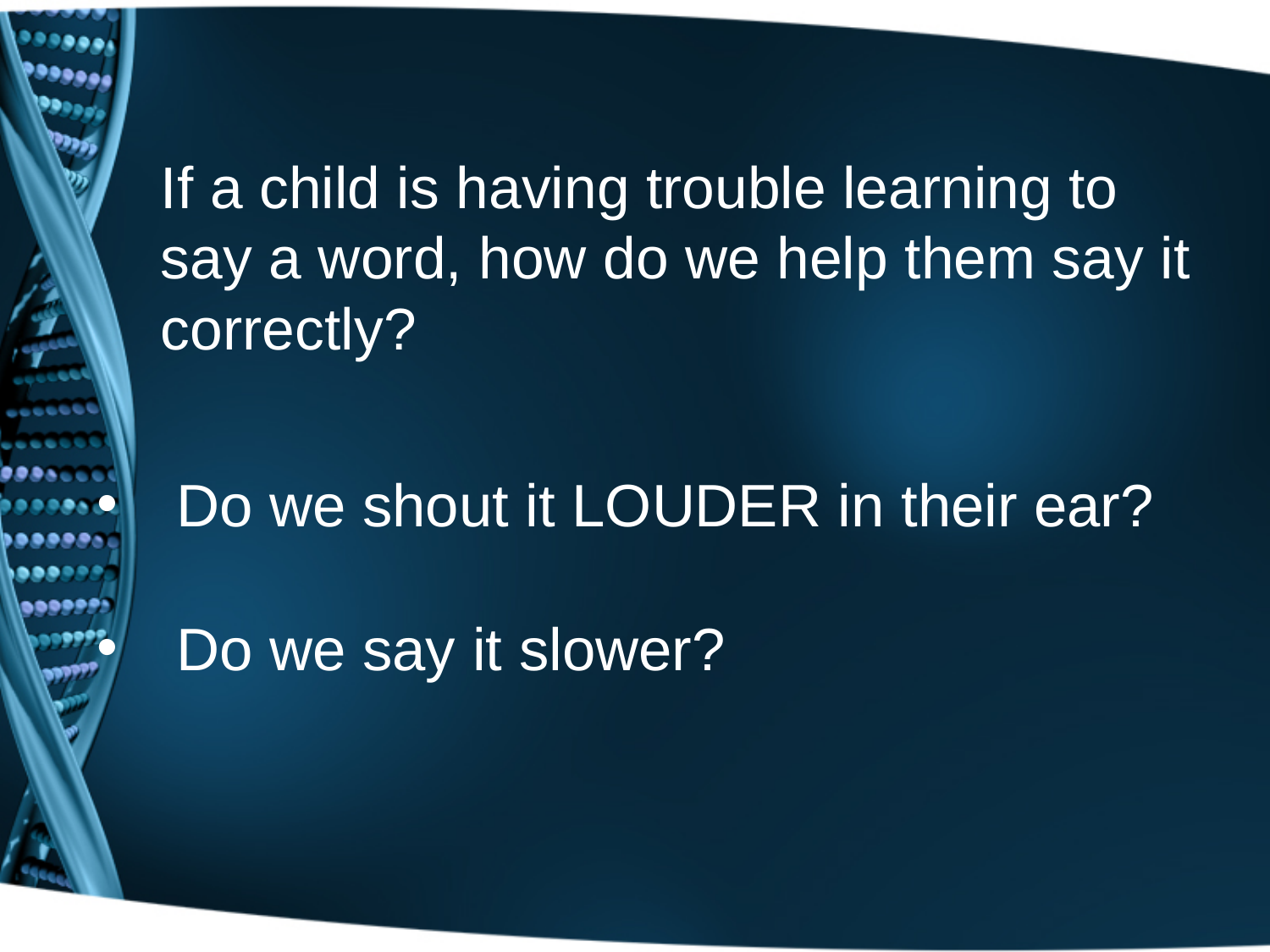

# If a child is having trouble learning to say a word, how do we help them say it correctly?
Do we shout it LOUDER in their ear?

Do we say it slower?